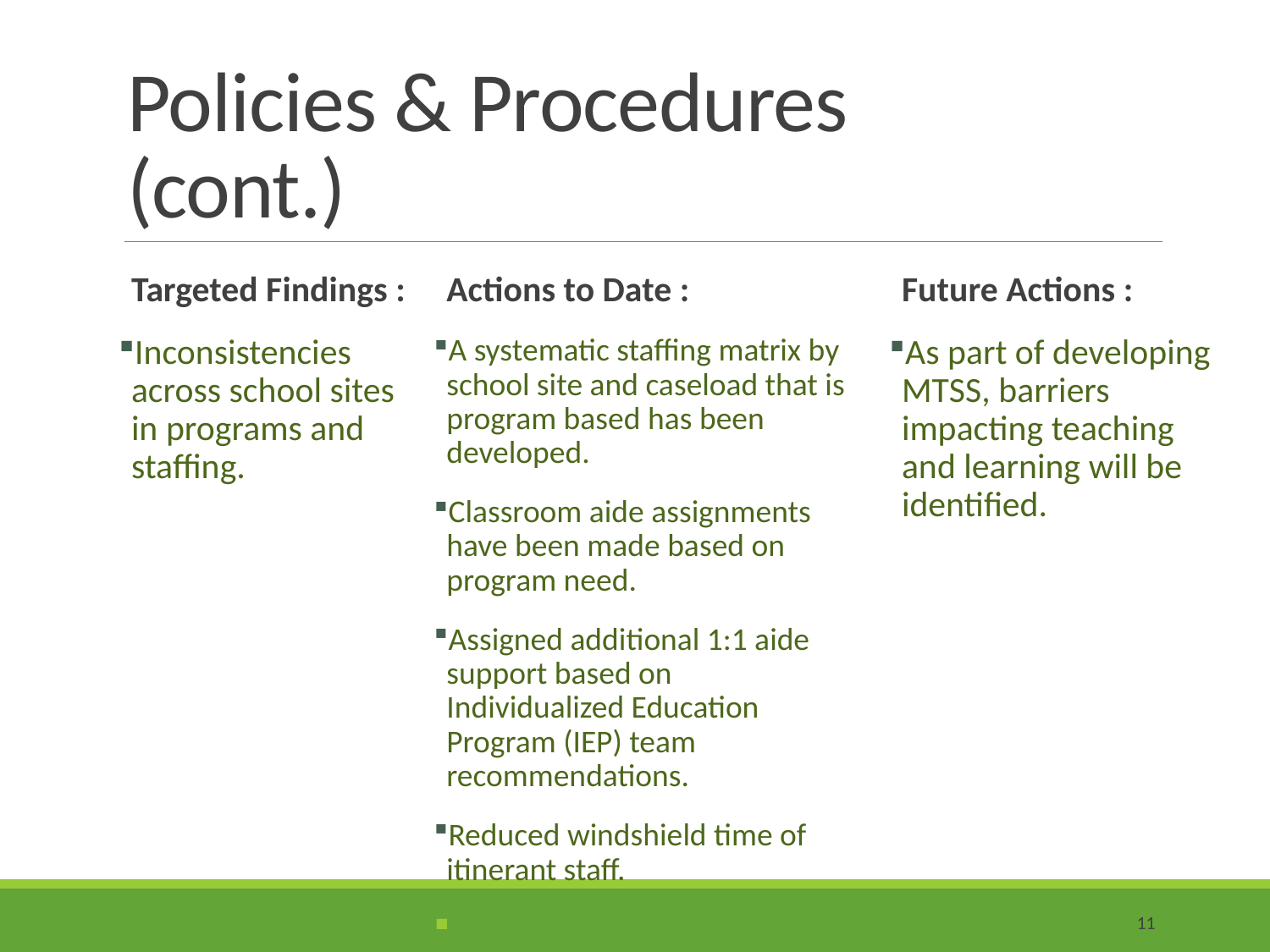

# Policies & Procedures (cont.)
Targeted Findings :
Inconsistencies across school sites in programs and staffing.

Actions to Date :
A systematic staffing matrix by school site and caseload that is program based has been developed.
Classroom aide assignments have been made based on program need.
Assigned additional 1:1 aide support based on Individualized Education Program (IEP) team recommendations.
Reduced windshield time of  itinerant staff.

Future Actions :
As part of developing MTSS, barriers impacting teaching  and learning will be identified.

11